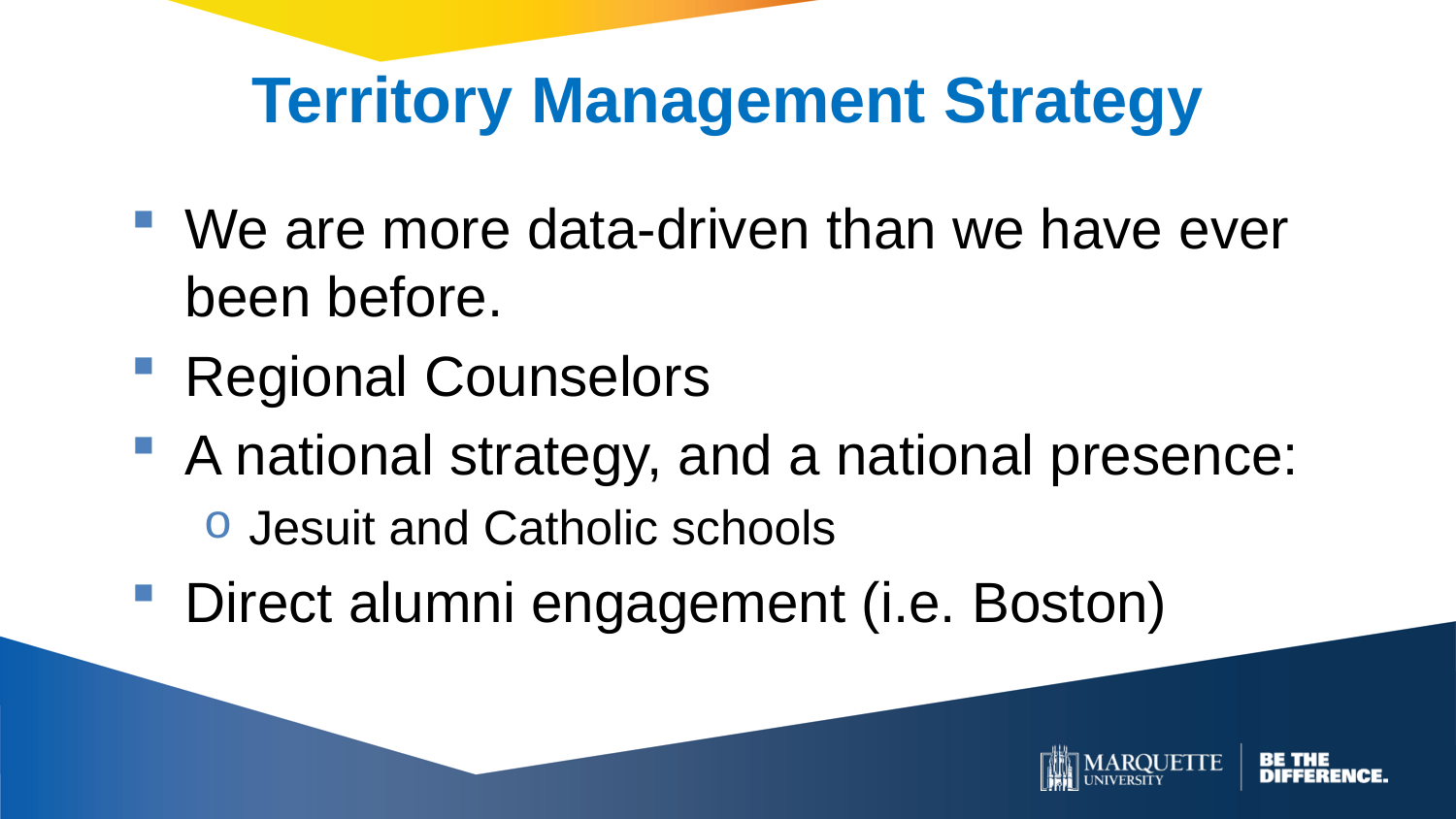

Territory Management Strategy
We are more data-driven than we have ever been before.
Regional Counselors
A national strategy, and a national presence:
Jesuit and Catholic schools
Direct alumni engagement (i.e. Boston)